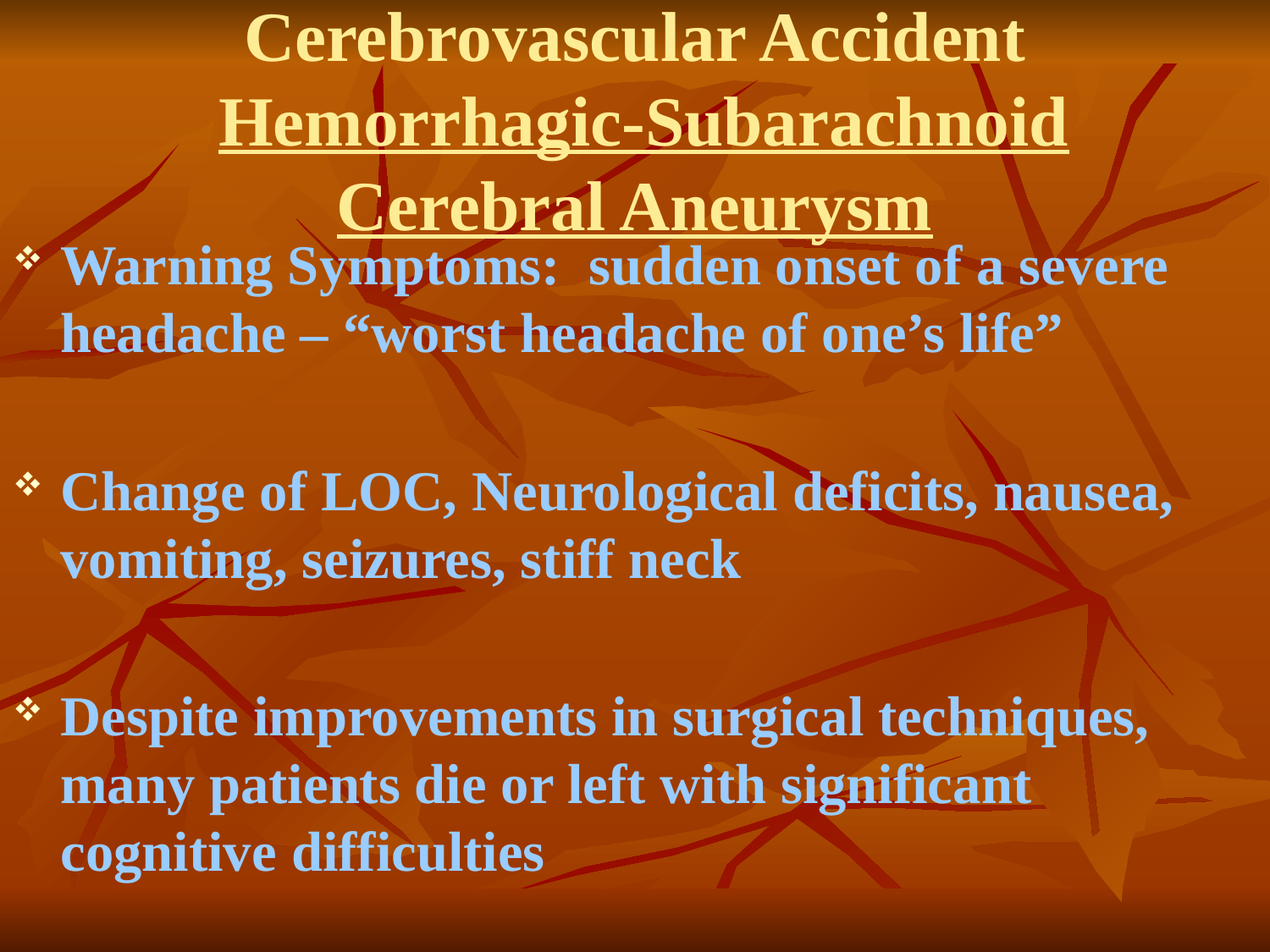

# Cerebrovascular Accident Hemorrhagic-Subarachnoid Cerebral Aneurysm
Warning Symptoms:  sudden onset of a severe headache – “worst headache of one’s life”

Change of LOC, Neurological deficits, nausea, vomiting, seizures, stiff neck

Despite improvements in surgical techniques, many patients die or left with significant cognitive difficulties